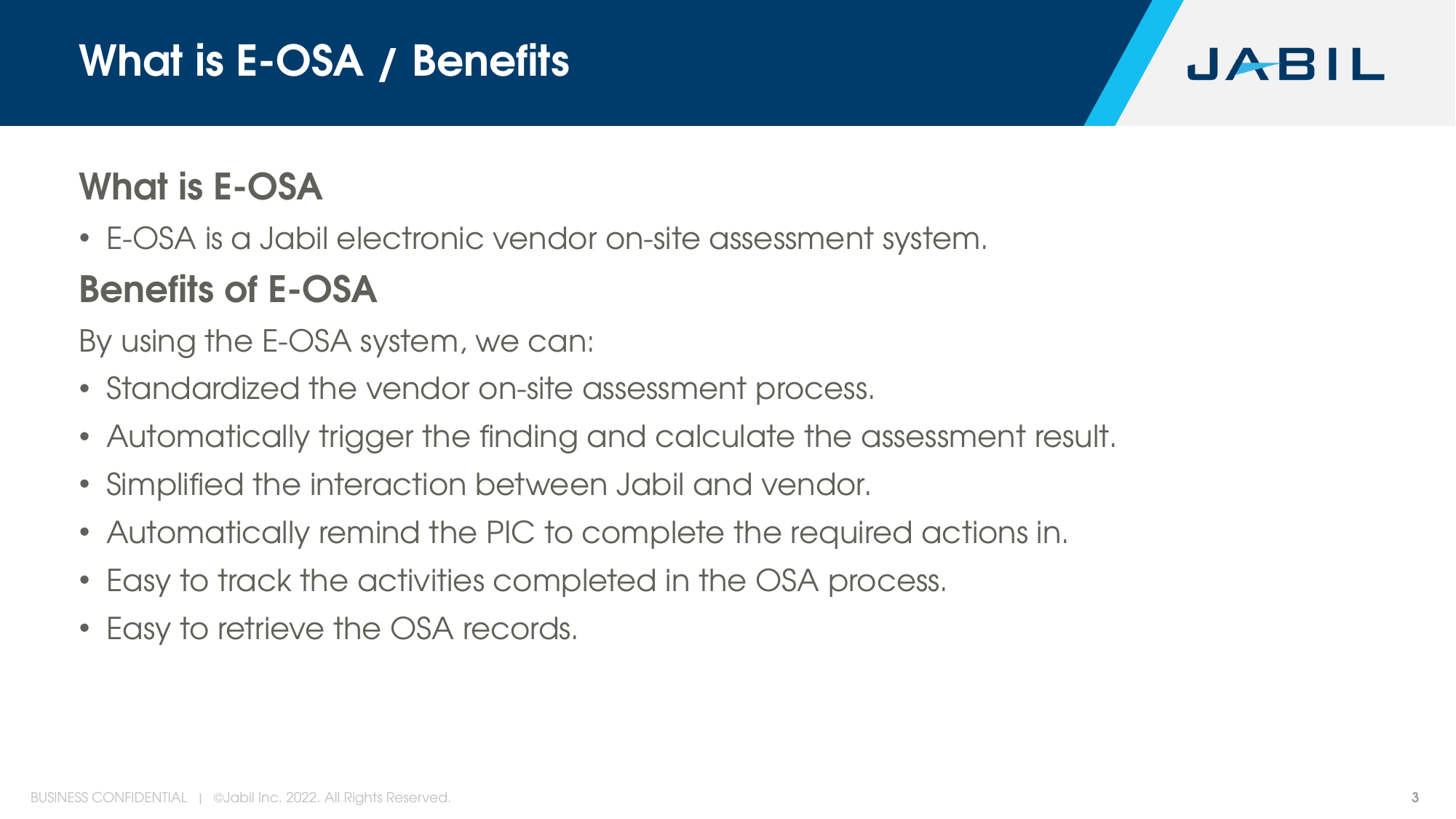

# What is E-OSA / Benefits
What is E-OSA
E-OSA is a Jabil electronic vendor on-site assessment system.
Benefits of E-OSA
By using the E-OSA system, we can:
Standardized the vendor on-site assessment process.
Automatically trigger the finding and calculate the assessment result.
Simplified the interaction between Jabil and vendor.
Automatically remind the PIC to complete the required actions in.
Easy to track the activities completed in the OSA process.
Easy to retrieve the OSA records.

3
BUSINESS CONFIDENTIAL   |   ©Jabil Inc. 2022. All Rights Reserved.